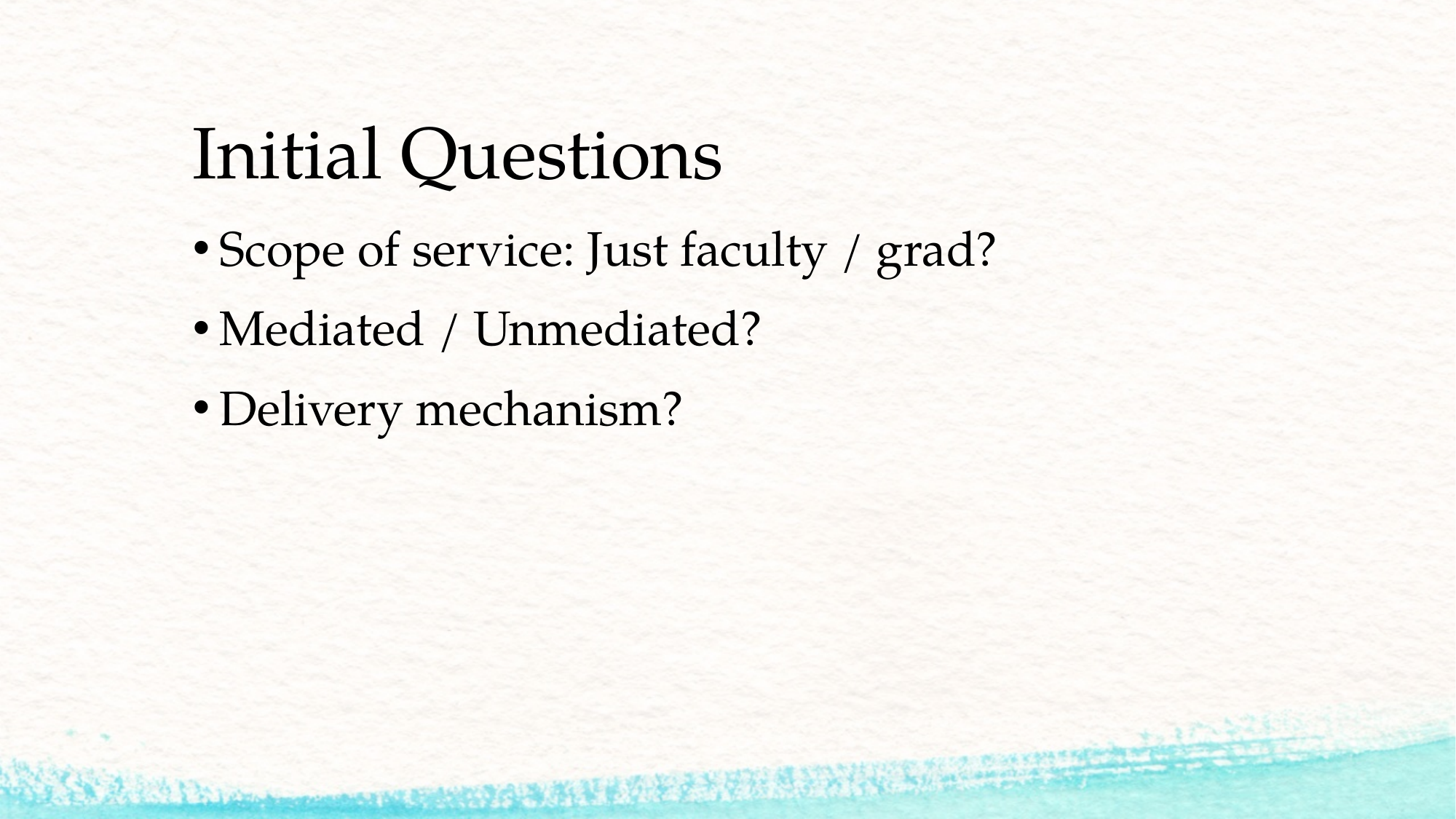

# Initial Questions
Scope of service: Just faculty / grad?
Mediated / Unmediated?
Delivery mechanism?